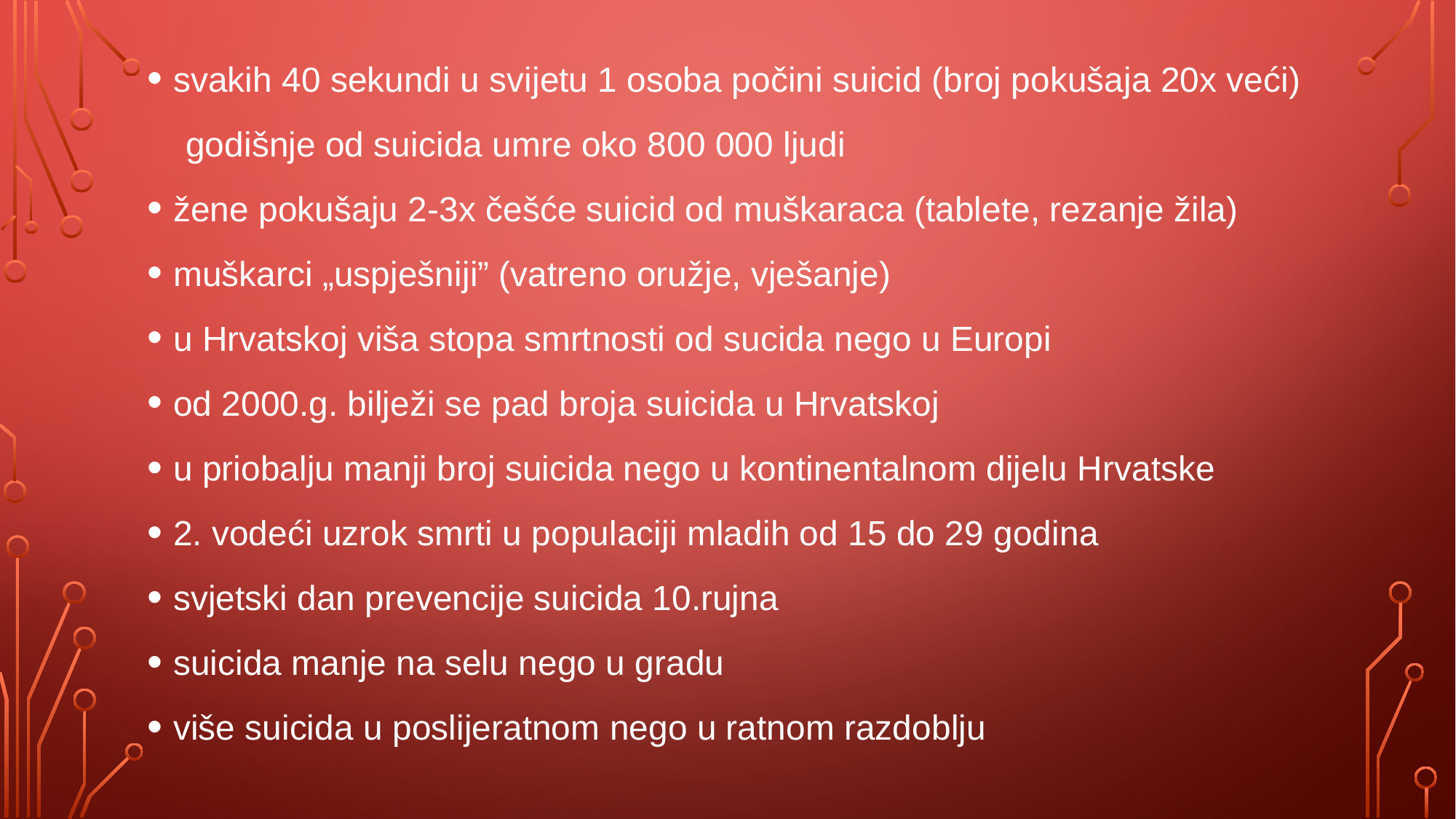

svakih 40 sekundi u svijetu 1 osoba počini suicid (broj pokušaja 20x veći)
    godišnje od suicida umre oko 800 000 ljudi
žene pokušaju 2-3x češće suicid od muškaraca (tablete, rezanje žila)
muškarci „uspješniji” (vatreno oružje, vješanje)
u Hrvatskoj viša stopa smrtnosti od sucida nego u Europi
od 2000.g. bilježi se pad broja suicida u Hrvatskoj
u priobalju manji broj suicida nego u kontinentalnom dijelu Hrvatske
2. vodeći uzrok smrti u populaciji mladih od 15 do 29 godina
svjetski dan prevencije suicida 10.rujna
suicida manje na selu nego u gradu
više suicida u poslijeratnom nego u ratnom razdoblju